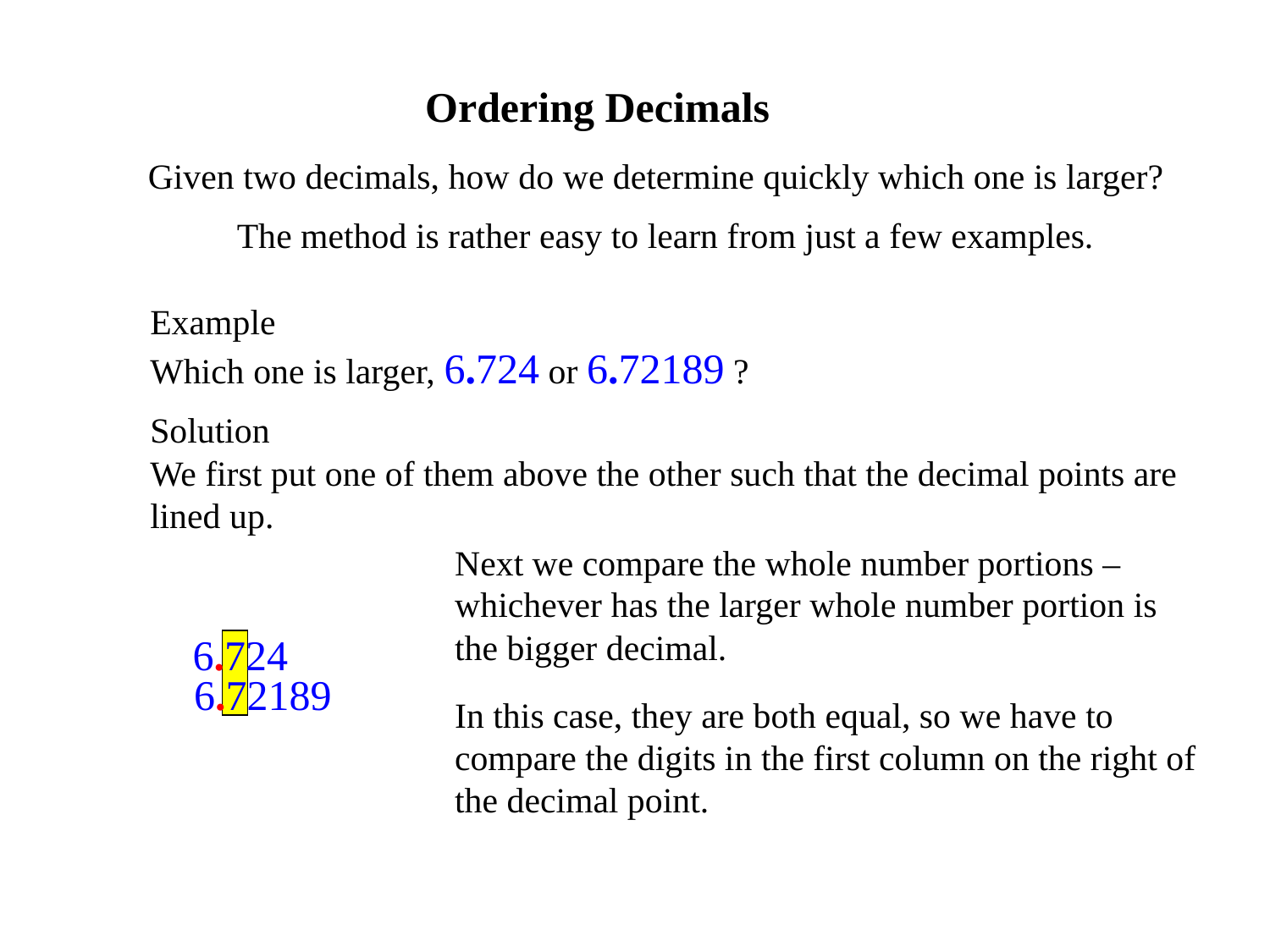

Ordering Decimals
Given two decimals, how do we determine quickly which one is larger?

          The method is rather easy to learn from just a few examples.
Example
Which one is larger, 6.724 or 6.72189 ?
Solution
We first put one of them above the other such that the decimal points are lined up.
Next we compare the whole number portions – whichever has the larger whole number portion is the bigger decimal.
6.724

6.72189
In this case, they are both equal, so we have to compare the digits in the first column on the right of the decimal point.